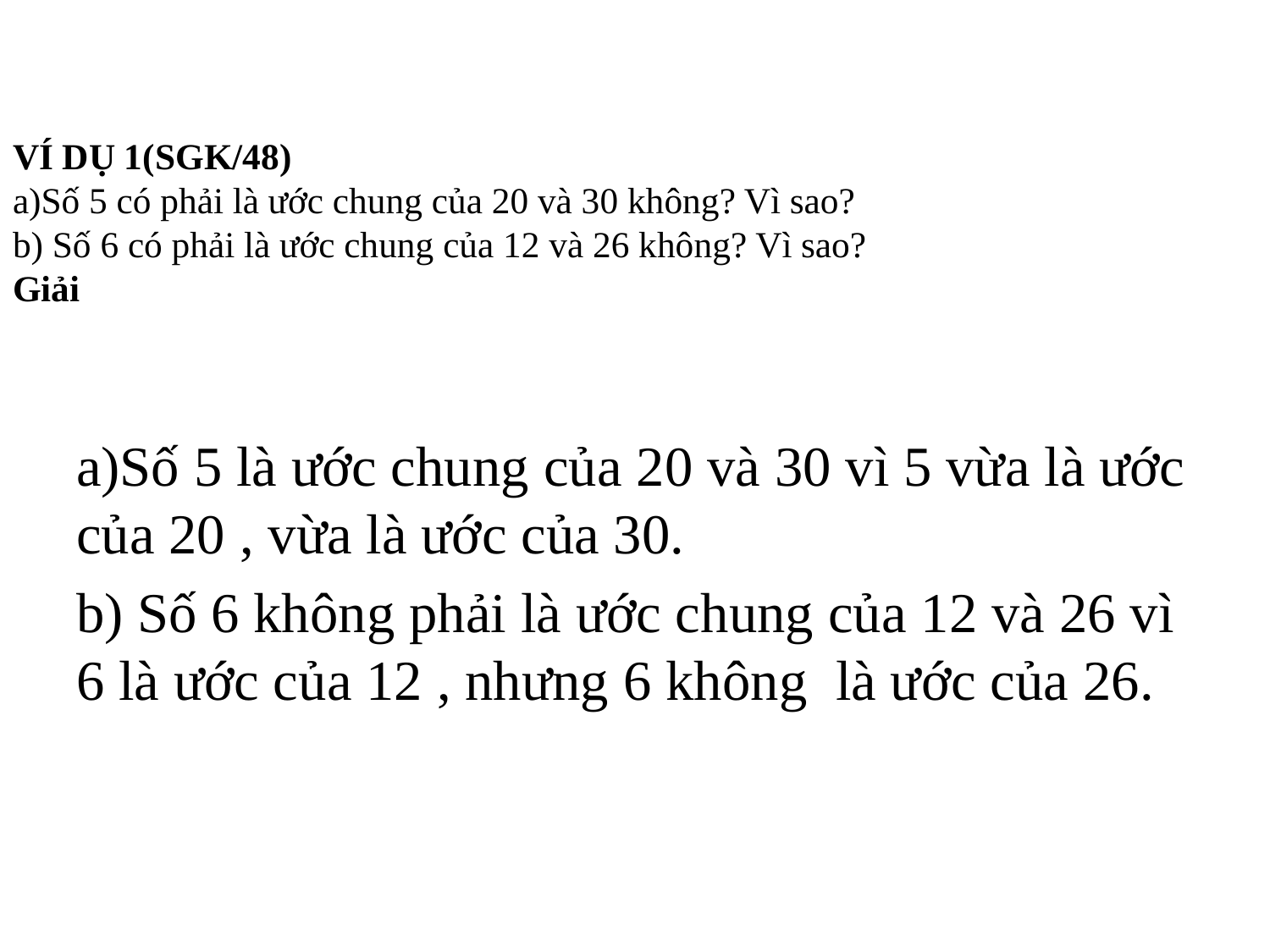

# VÍ DỤ 1(SGK/48) a)Số 5 có phải là ước chung của 20 và 30 không? Vì sao? b) Số 6 có phải là ước chung của 12 và 26 không? Vì sao? Giải
a)Số 5 là ước chung của 20 và 30 vì 5 vừa là ước của 20 , vừa là ước của 30.
b) Số 6 không phải là ước chung của 12 và 26 vì 6 là ước của 12 , nhưng 6 không  là ước của 26.